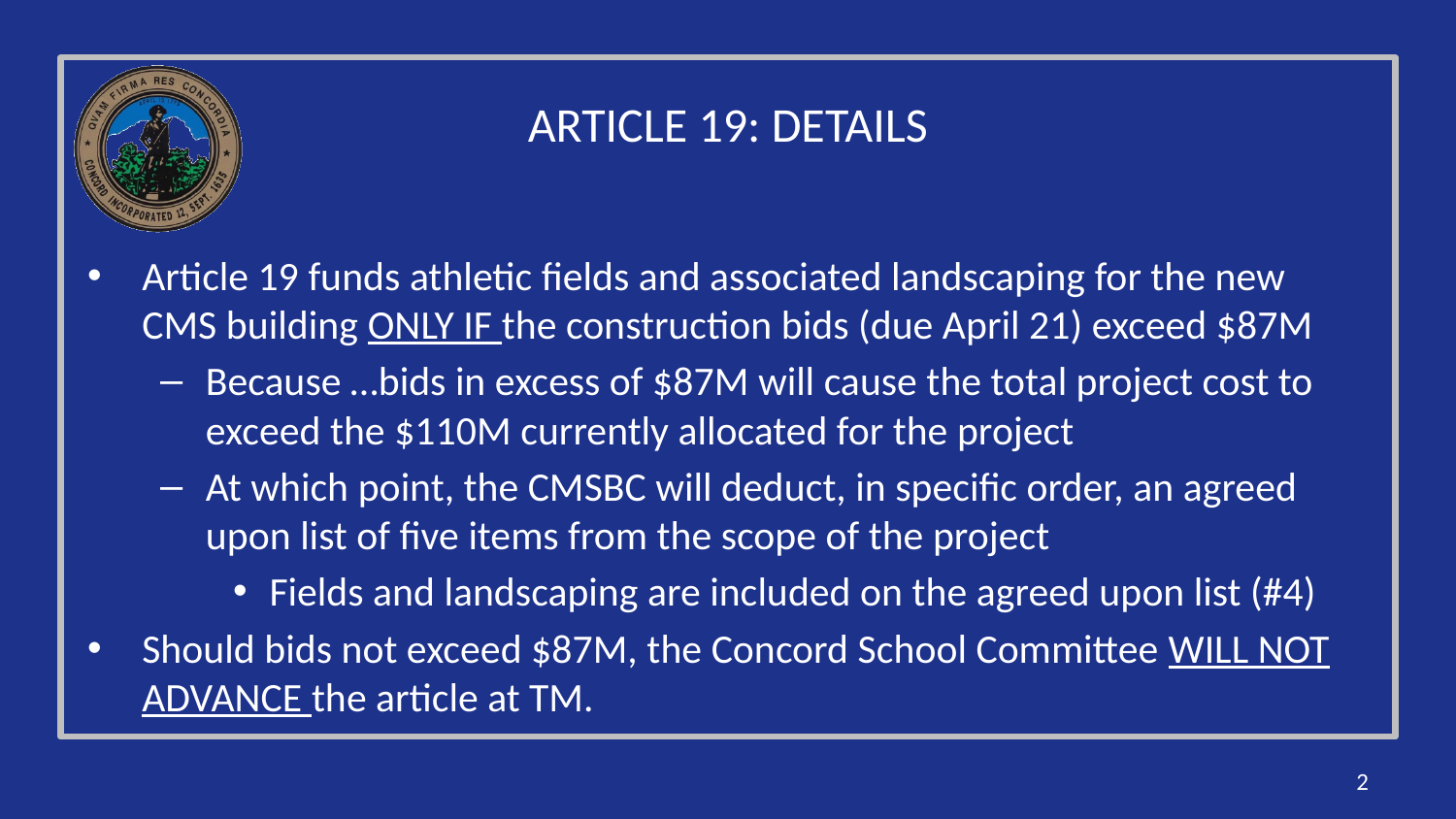

# ARTICLE 19: DETAILS

Article 19 funds athletic fields and associated landscaping for the new CMS building ONLY IF the construction bids (due April 21) exceed $87M
Because …bids in excess of $87M will cause the total project cost to exceed the $110M currently allocated for the project
At which point, the CMSBC will deduct, in specific order, an agreed upon list of five items from the scope of the project
Fields and landscaping are included on the agreed upon list (#4)
Should bids not exceed $87M, the Concord School Committee WILL NOT ADVANCE the article at TM.
2